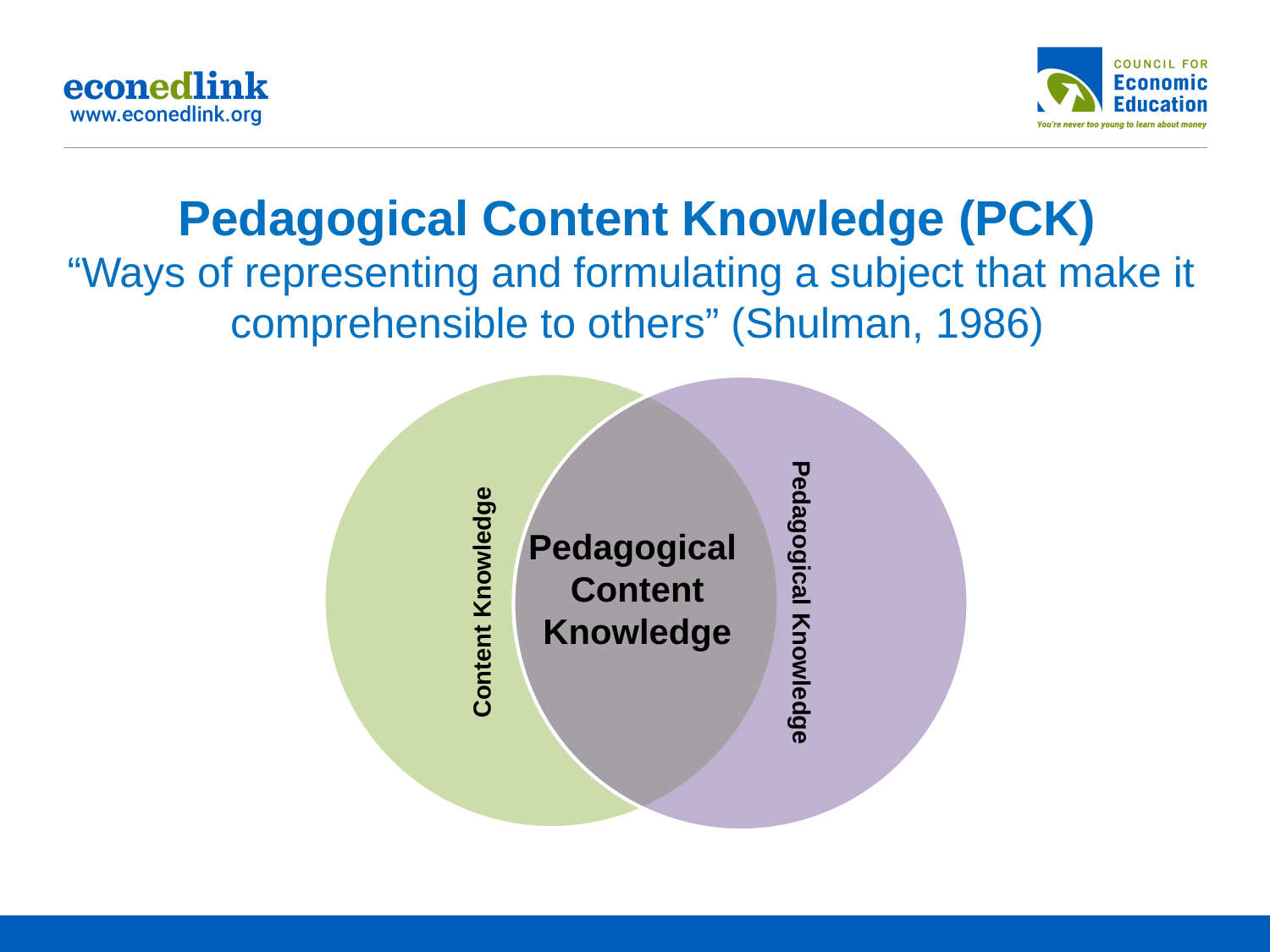

Pedagogical Content Knowledge (PCK)
“Ways of representing and formulating a subject that make it
comprehensible to others” (Shulman, 1986)

Pedagogical
Content
Knowledge
Content Knowledge
Pedagogical Knowledge